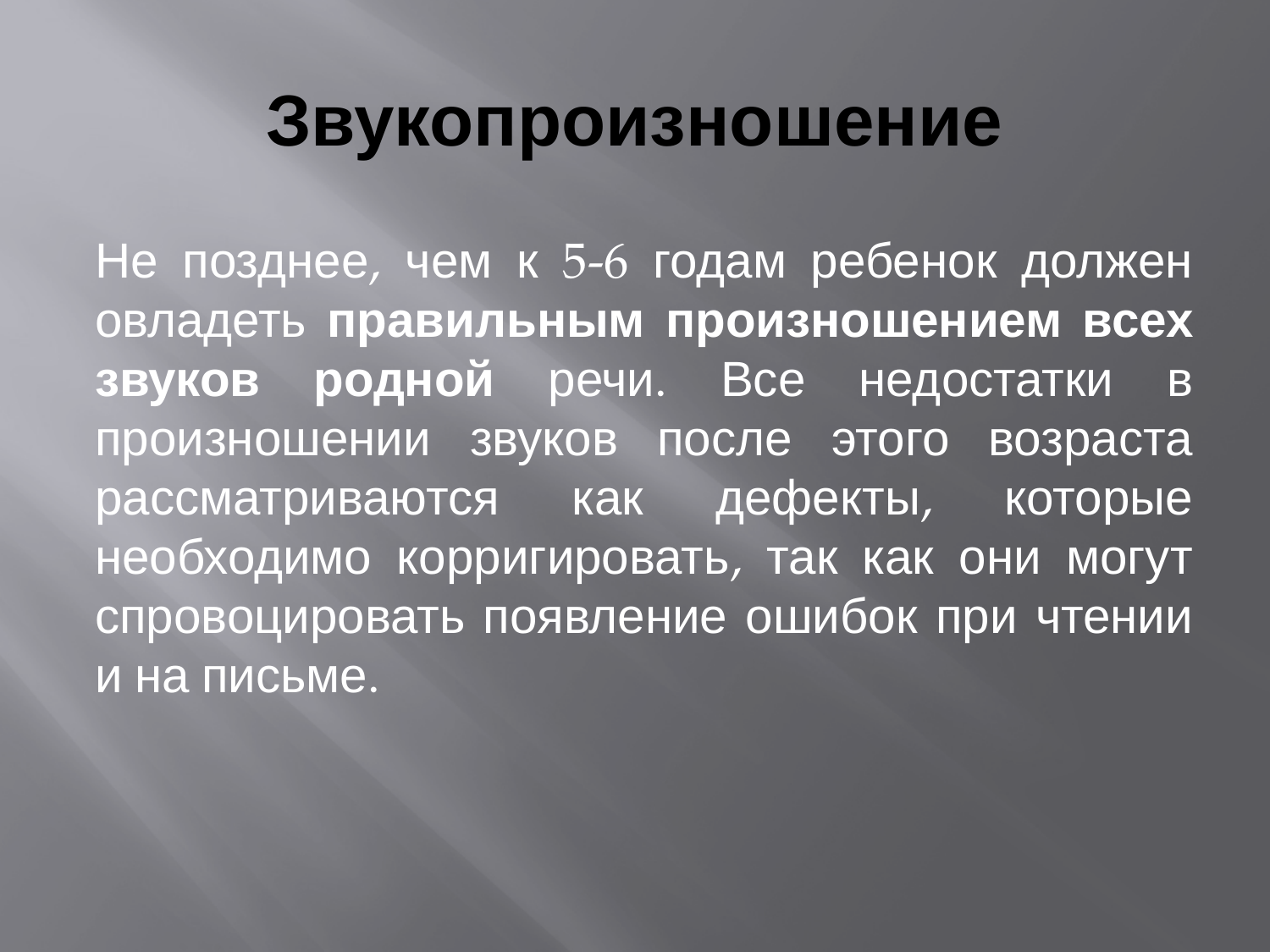

# Звукопроизношение
Не позднее, чем к 5-6 годам ребенок должен овладеть правильным произношением всех звуков родной речи. Все недостатки в произношении звуков после этого возраста рассматриваются как дефекты, которые необходимо корригировать, так как они могут спровоцировать появление ошибок при чтении и на письме.